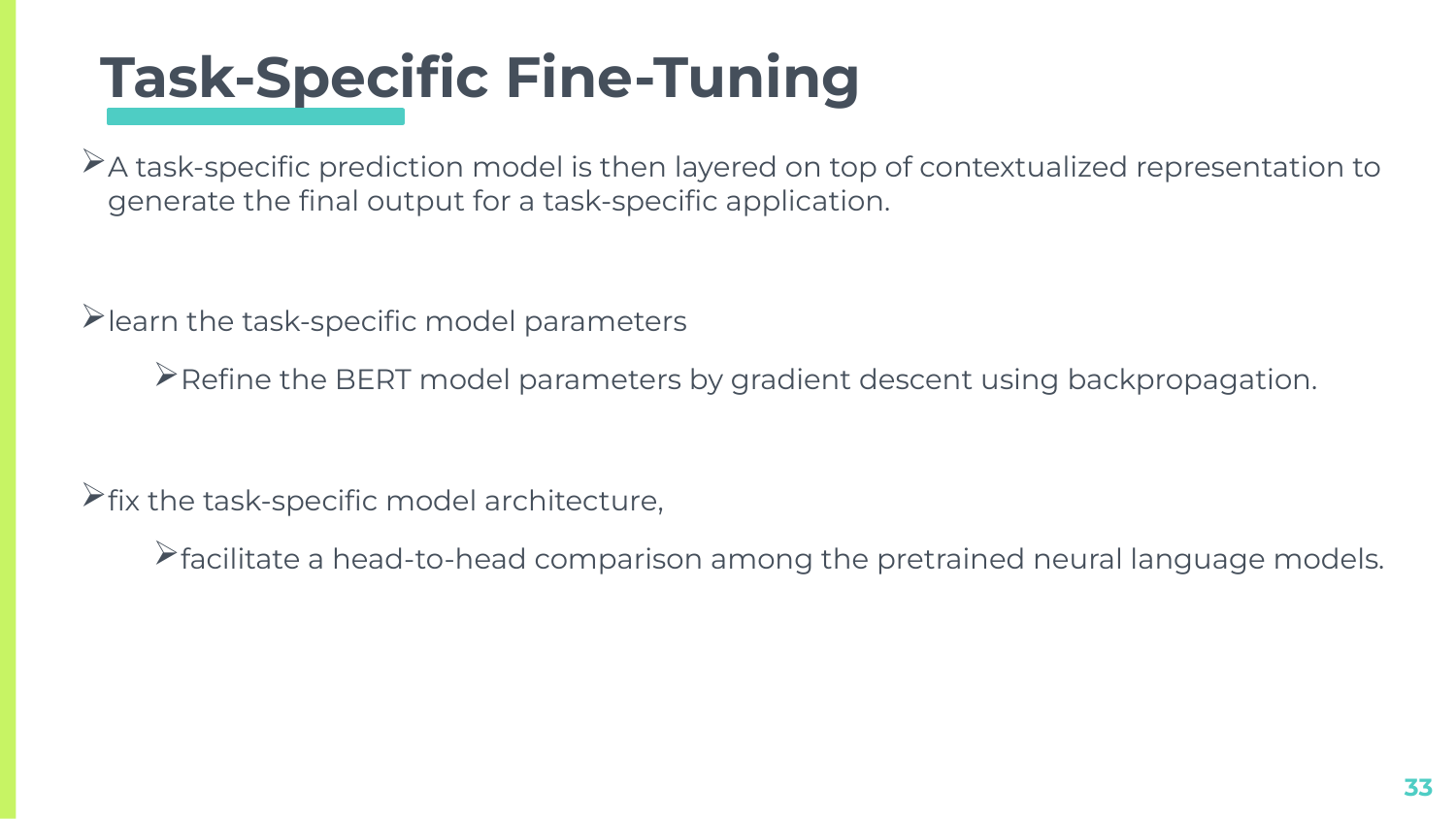

# Task-Specific Fine-Tuning

A task-specific prediction model is then layered on top of contextualized representation to generate the final output for a task-specific application.

learn the task-specific model parameters
Refine the BERT model parameters by gradient descent using backpropagation.

fix the task-specific model architecture,
facilitate a head-to-head comparison among the pretrained neural language models.

33